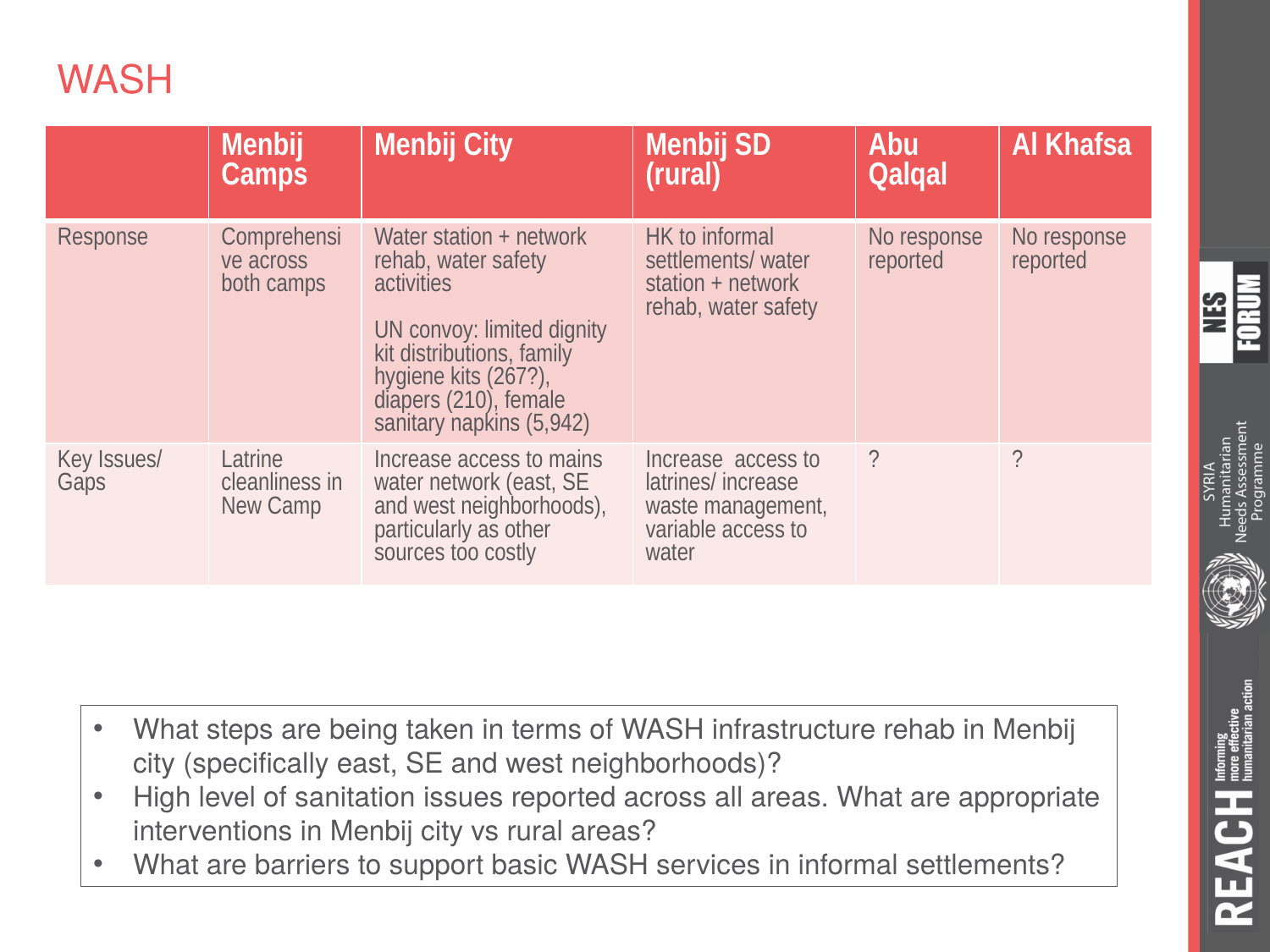

# WASH
|  | Menbij Camps | Menbij City | Menbij SD (rural) | Abu Qalqal | Al Khafsa |
| --- | --- | --- | --- | --- | --- |
| Response | Comprehensive across both camps | Water station + network rehab, water safety activities UN convoy: limited dignity kit distributions, family hygiene kits (267?), diapers (210), female sanitary napkins (5,942) | HK to informal settlements/ water station + network rehab, water safety | No response reported | No response reported |
| Key Issues/ Gaps | Latrine cleanliness in New Camp | Increase access to mains water network (east, SE and west neighborhoods), particularly as other sources too costly | Increase access to latrines/ increase waste management, variable access to water | ? | ? |
What steps are being taken in terms of WASH infrastructure rehab in Menbij city (specifically east, SE and west neighborhoods)?
High level of sanitation issues reported across all areas. What are appropriate interventions in Menbij city vs rural areas?
What are barriers to support basic WASH services in informal settlements?